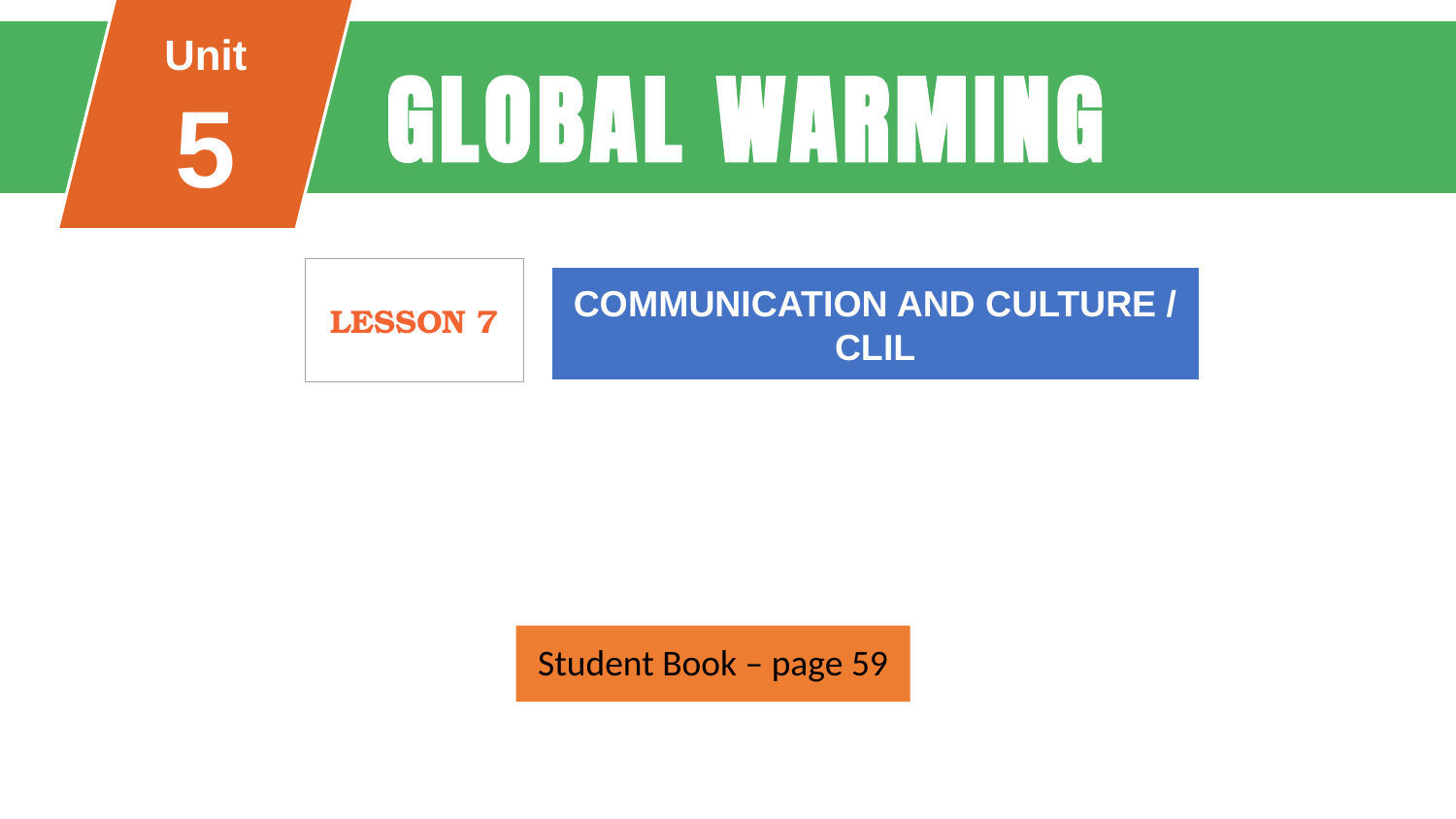

Unit
5

GLOBAL WARMING
FAMILY LIFE
Unit

LESSON 7
COMMUNICATION AND CULTURE / CLIL
Student Book – page 59